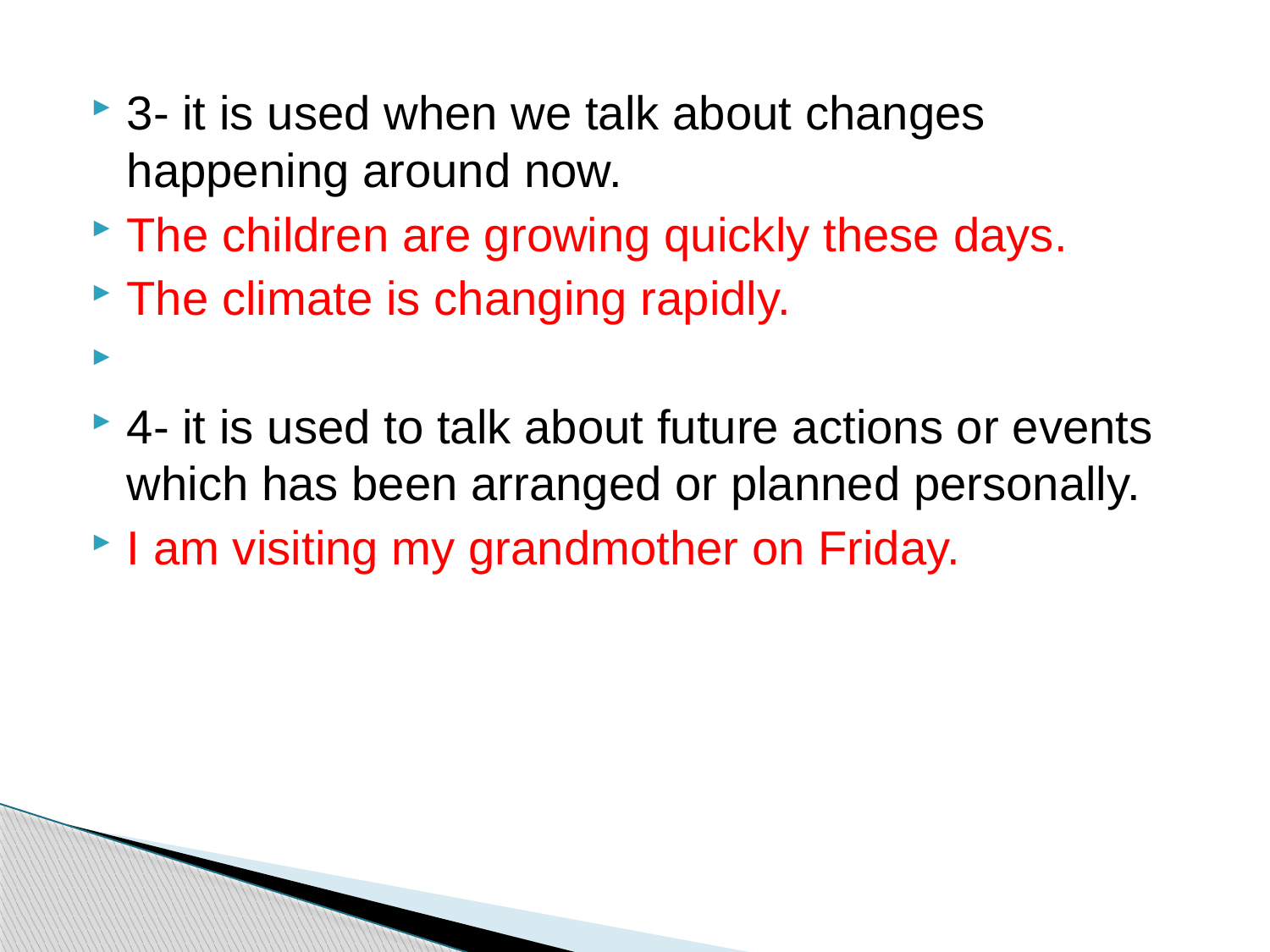

3- it is used when we talk about changes happening around now.
The children are growing quickly these days.
The climate is changing rapidly.

4- it is used to talk about future actions or events which has been arranged or planned personally.
I am visiting my grandmother on Friday.